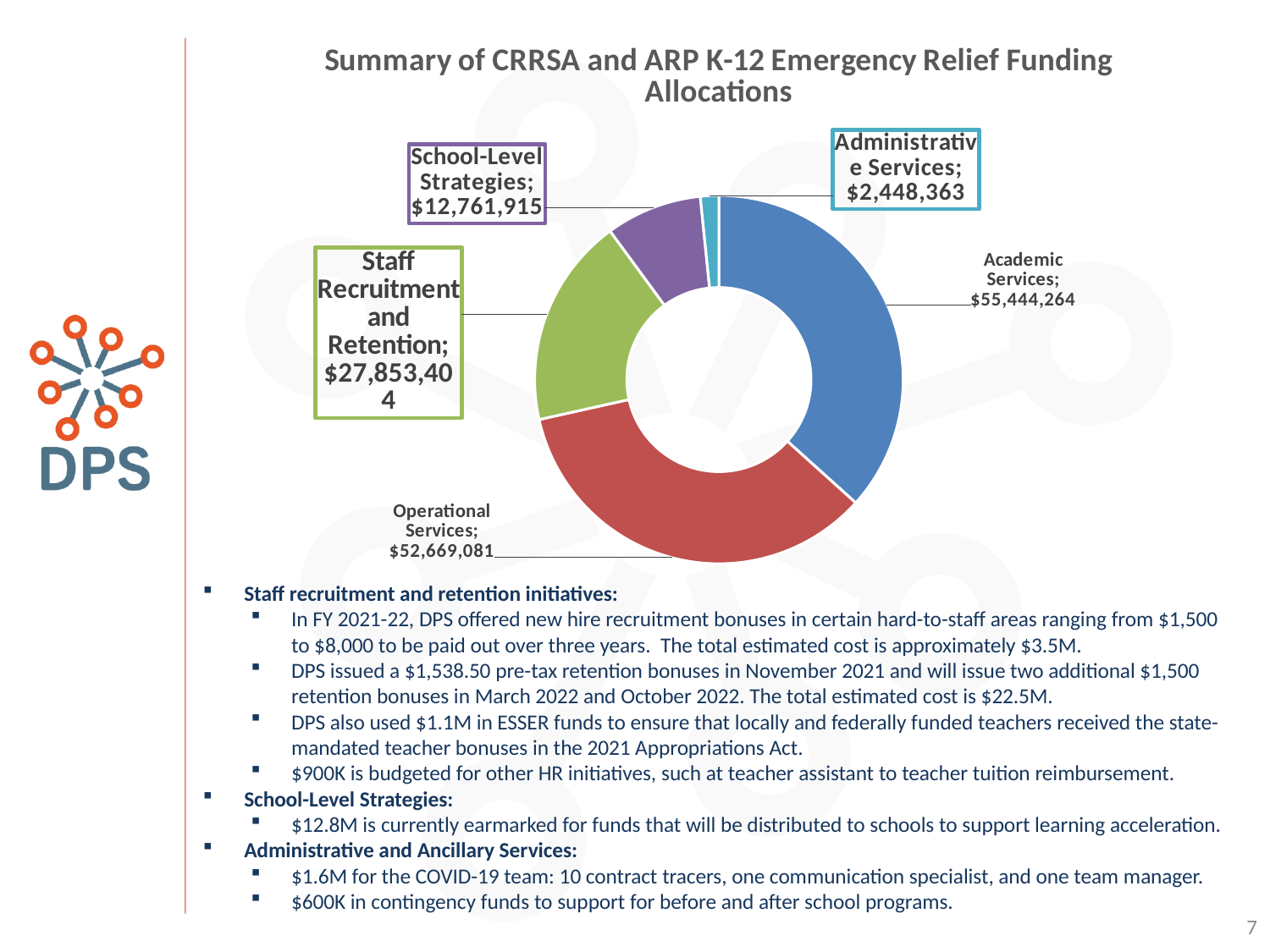

### Chart: Summary of CRRSA and ARP K-12 Emergency Relief Funding Allocations

| Category | Current Budget |
|---|---|
| Academic Services | 55444263.839999795 |
| Operational Services | 52669081.260000005 |
| Staff Recruitment and Retention | 27853404.069999997 |
| School-Level Strategies | 12761915.299999999 |
| Administrative Services | 2448362.53 |
Staff recruitment and retention initiatives:
In FY 2021-22, DPS offered new hire recruitment bonuses in certain hard-to-staff areas ranging from $1,500 to $8,000 to be paid out over three years.  The total estimated cost is approximately $3.5M.
DPS issued a $1,538.50 pre-tax retention bonuses in November 2021 and will issue two additional $1,500 retention bonuses in March 2022 and October 2022. The total estimated cost is $22.5M.
DPS also used $1.1M in ESSER funds to ensure that locally and federally funded teachers received the state-mandated teacher bonuses in the 2021 Appropriations Act.
$900K is budgeted for other HR initiatives, such at teacher assistant to teacher tuition reimbursement.
School-Level Strategies:
$12.8M is currently earmarked for funds that will be distributed to schools to support learning acceleration.
Administrative and Ancillary Services:
$1.6M for the COVID-19 team: 10 contract tracers, one communication specialist, and one team manager.
$600K in contingency funds to support for before and after school programs.

7